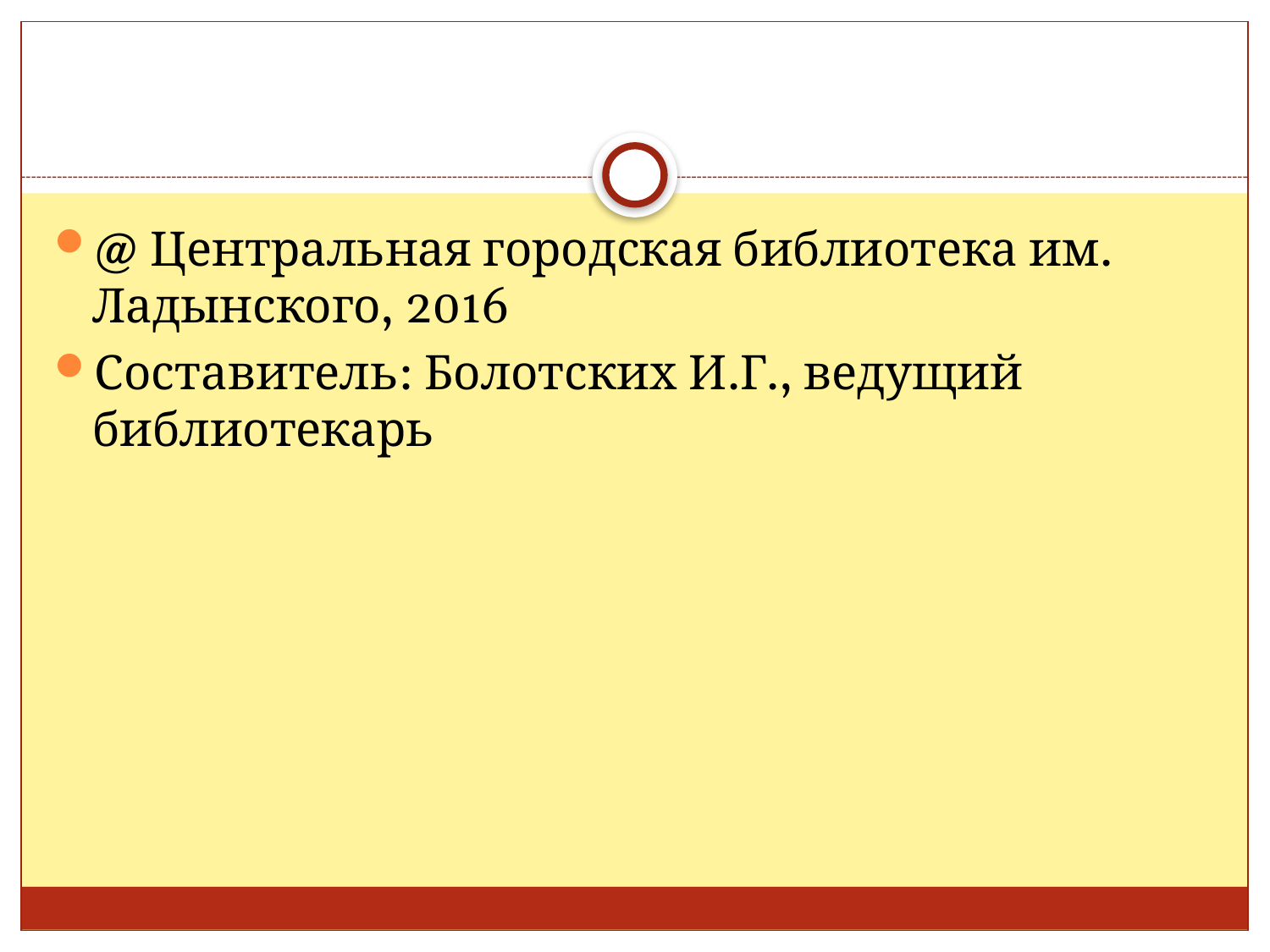

#
@ Центральная городская библиотека им. Ладынского, 2016
Составитель: Болотских И.Г., ведущий библиотекарь